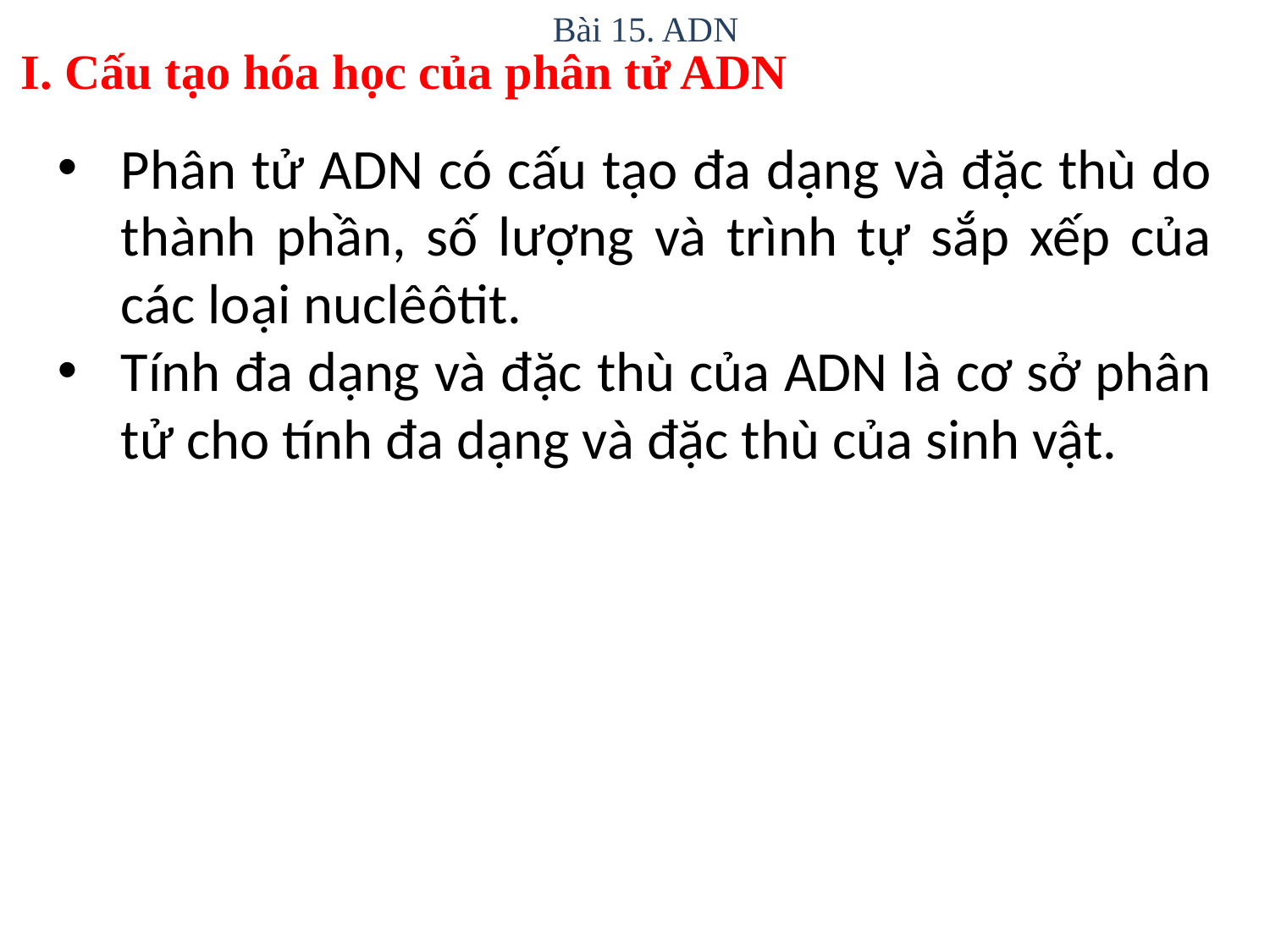

Bài 15. ADN
I. Cấu tạo hóa học của phân tử ADN
Phân tử ADN có cấu tạo đa dạng và đặc thù do thành phần, số lượng và trình tự sắp xếp của các loại nuclêôtit.
Tính đa dạng và đặc thù của ADN là cơ sở phân tử cho tính đa dạng và đặc thù của sinh vật.